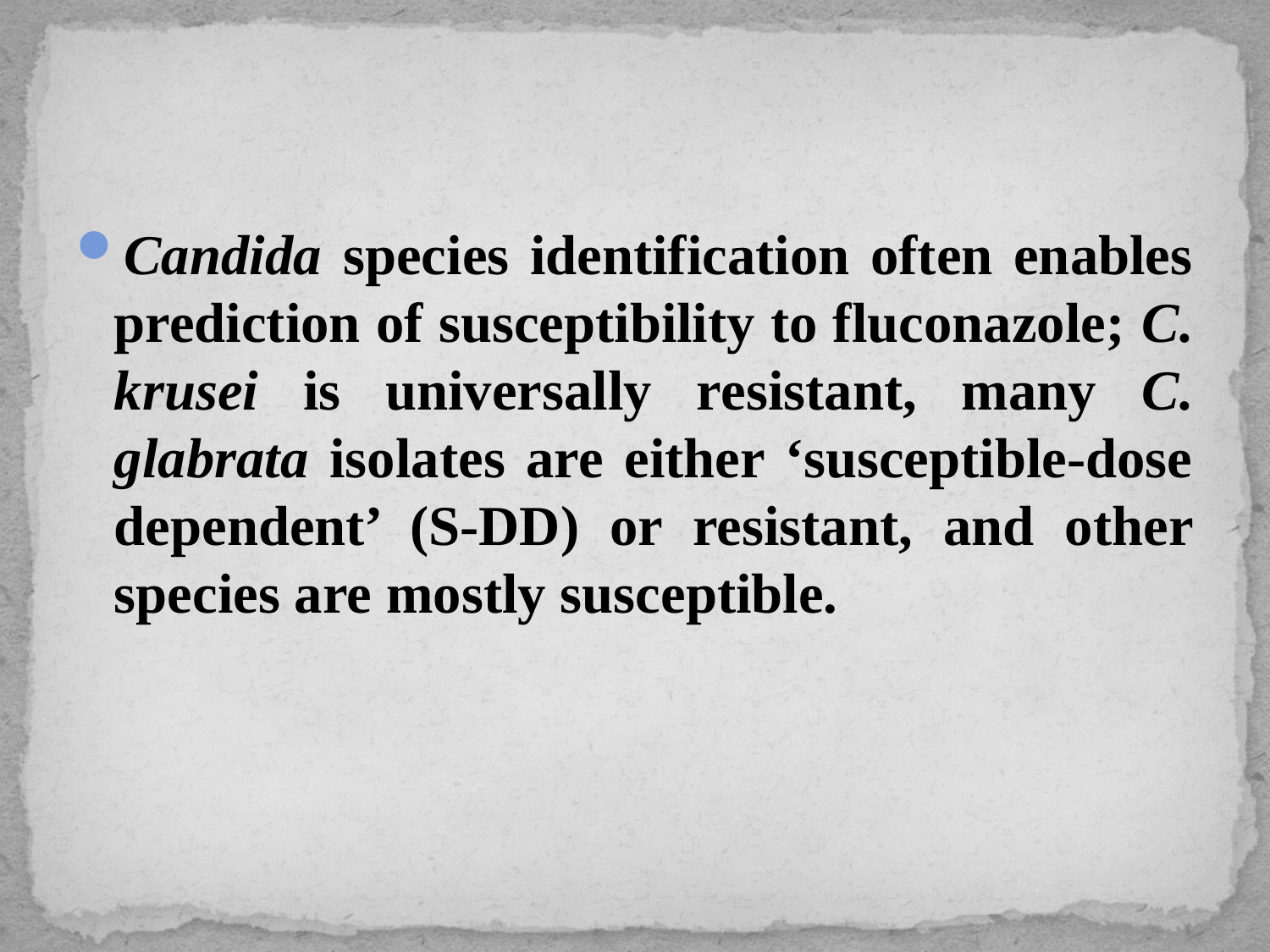

#
Candida species identification often enables prediction of susceptibility to fluconazole; C. krusei is universally resistant, many C. glabrata isolates are either ‘susceptible-dose dependent’ (S-DD) or resistant, and other species are mostly susceptible.